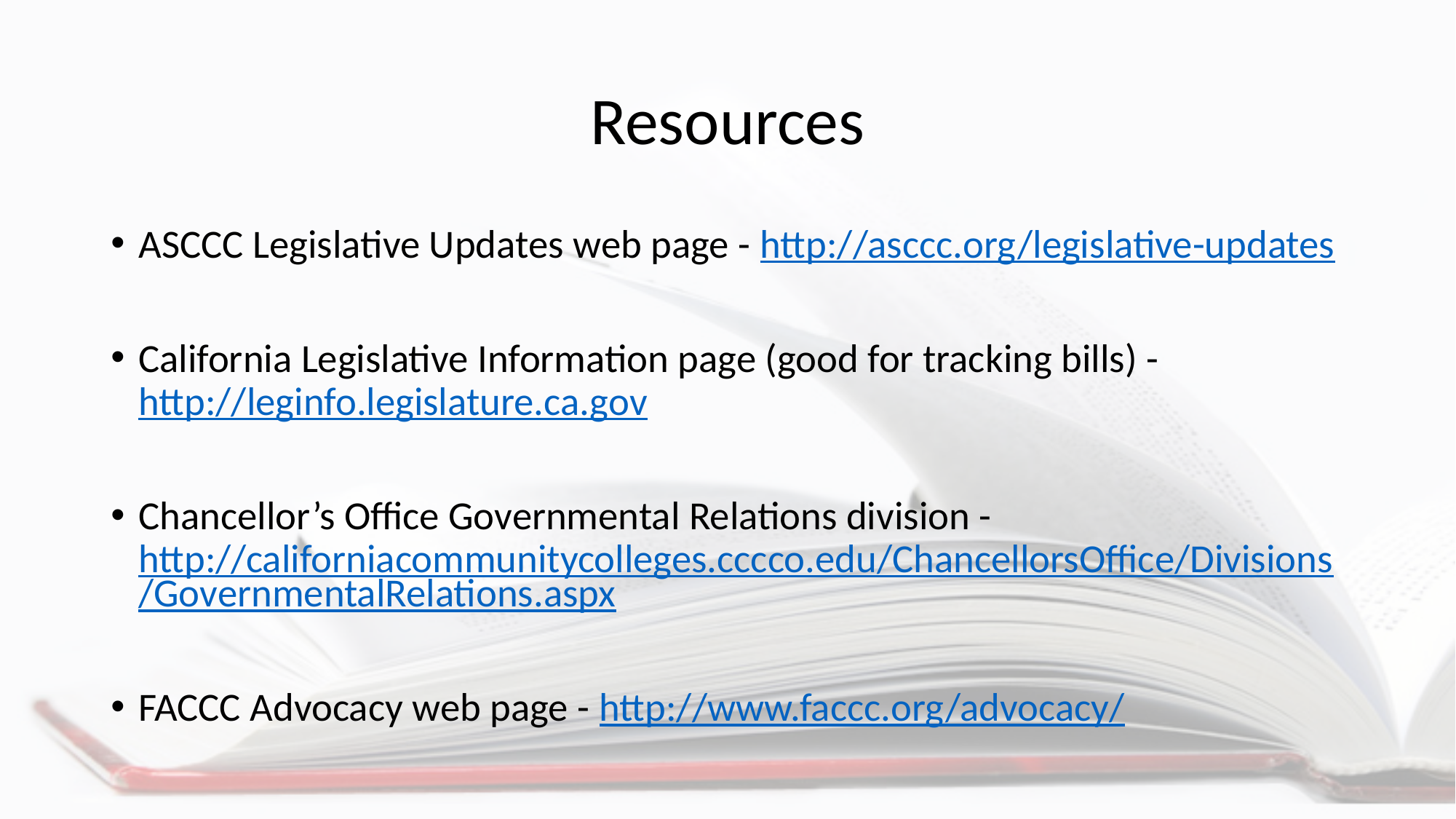

# Resources
ASCCC Legislative Updates web page - http://asccc.org/legislative-updates

California Legislative Information page (good for tracking bills) - http://leginfo.legislature.ca.gov

Chancellor’s Office Governmental Relations division - http://californiacommunitycolleges.cccco.edu/ChancellorsOffice/Divisions/GovernmentalRelations.aspx

FACCC Advocacy web page - http://www.faccc.org/advocacy/